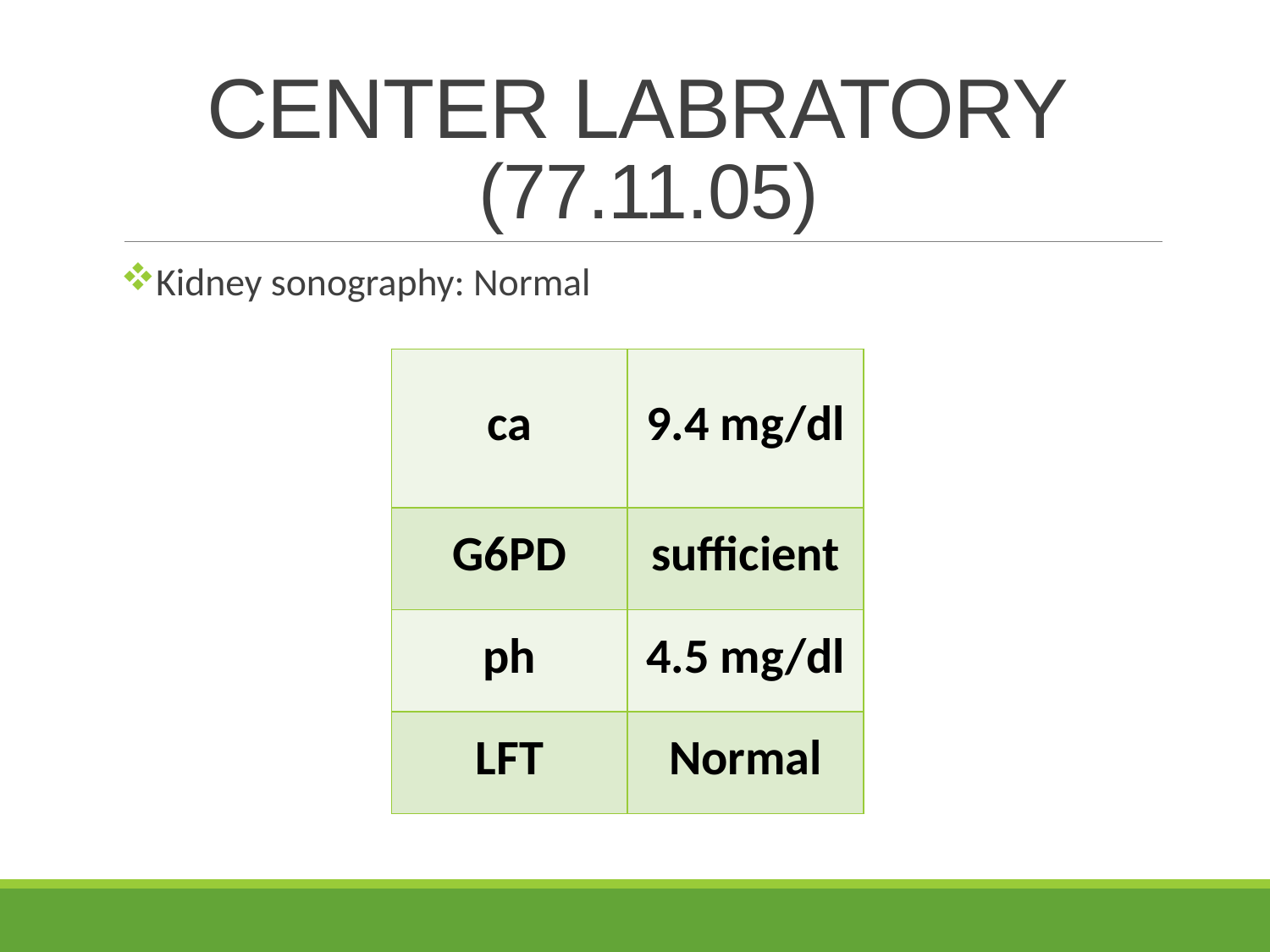

# CENTER LABRATORY  (77.11.05)
Kidney sonography: Normal

| ca | 9.4 mg/dl |
| --- | --- |
| G6PD | sufficient |
| ph | 4.5 mg/dl |
| LFT | Normal |